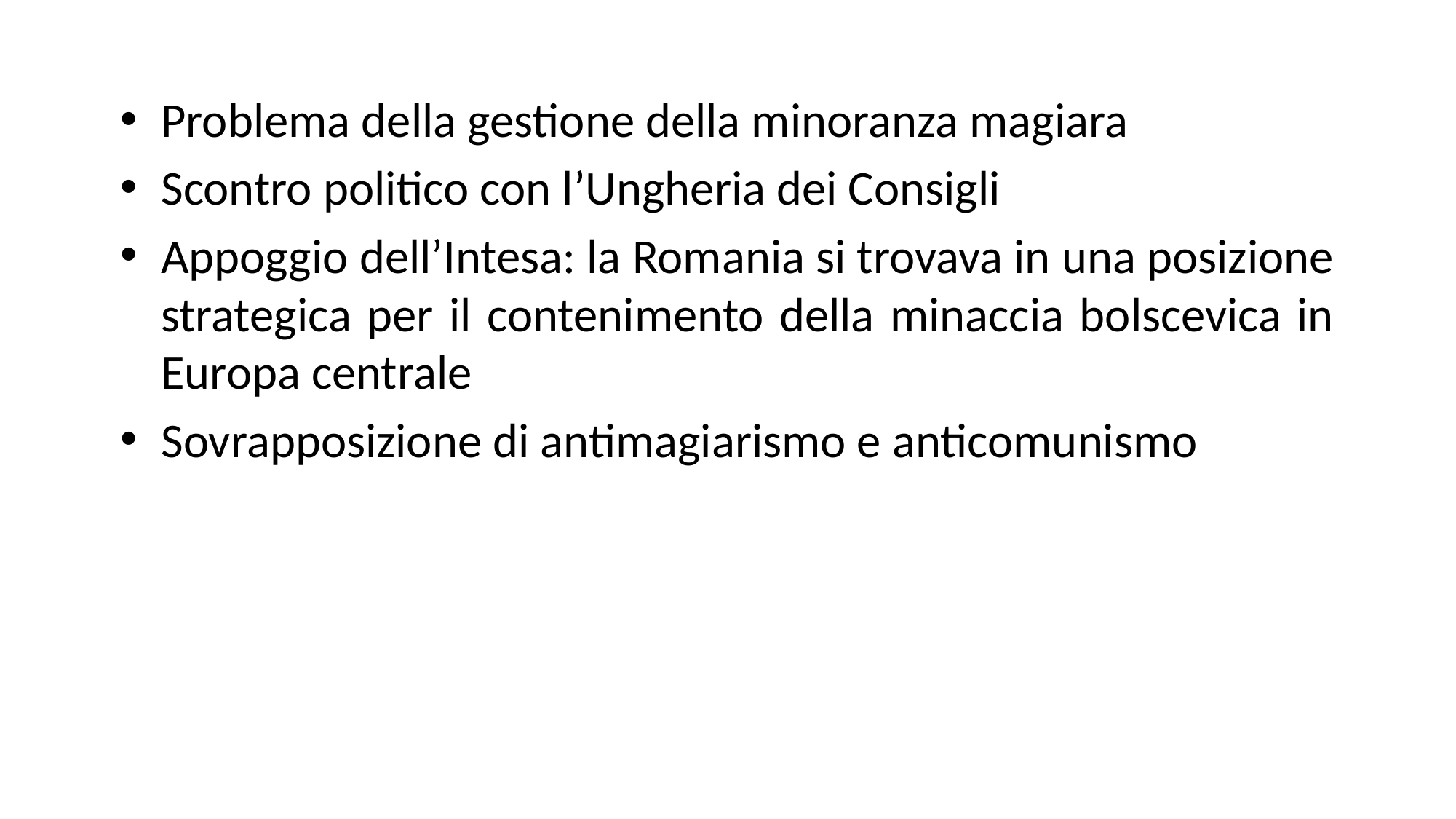

Problema della gestione della minoranza magiara
Scontro politico con l’Ungheria dei Consigli
Appoggio dell’Intesa: la Romania si trovava in una posizione strategica per il contenimento della minaccia bolscevica in Europa centrale
Sovrapposizione di antimagiarismo e anticomunismo